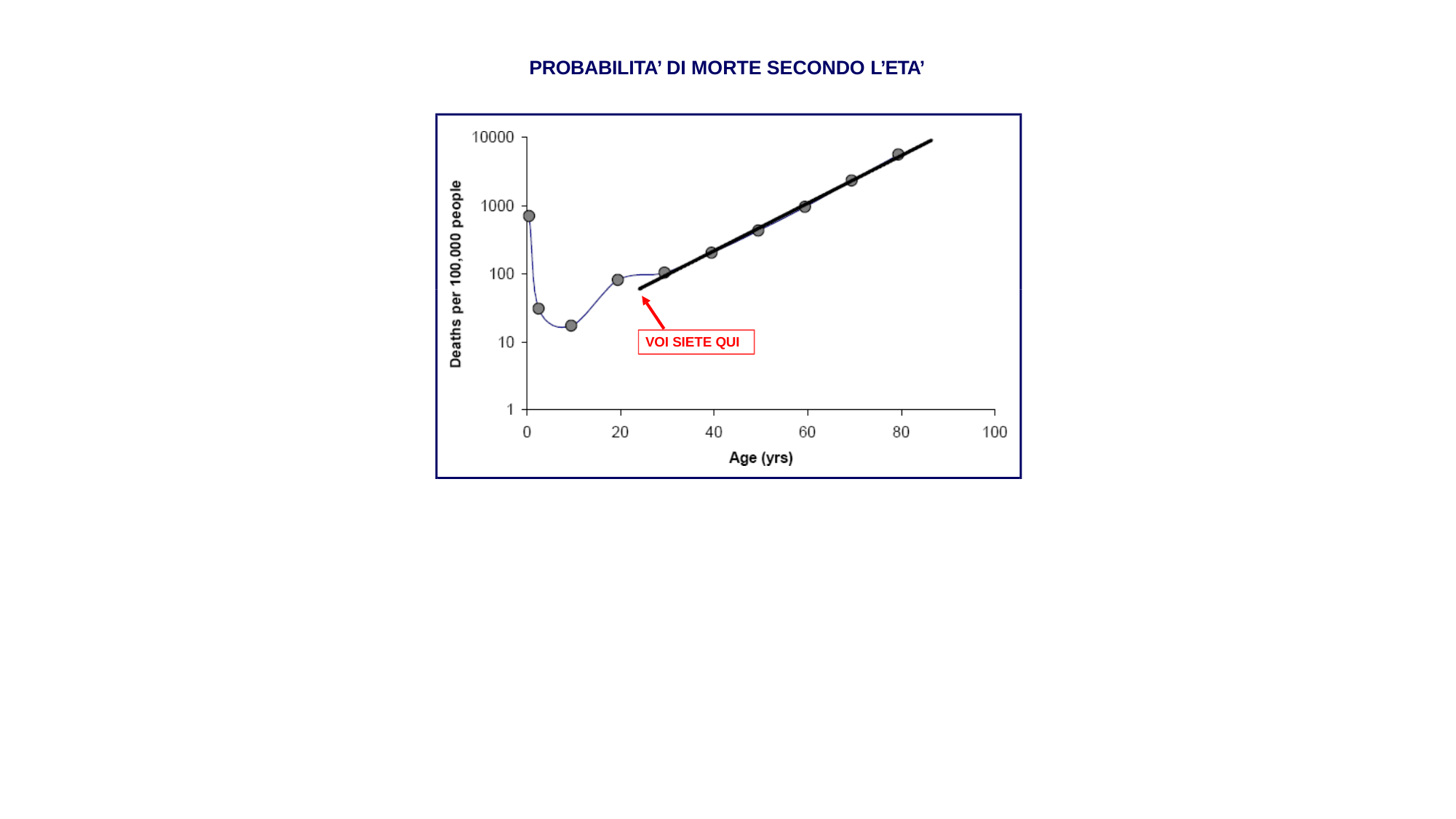

# PROBABILITA’ DI MORTE SECONDO L’ETA’

VOI SIETE QUI